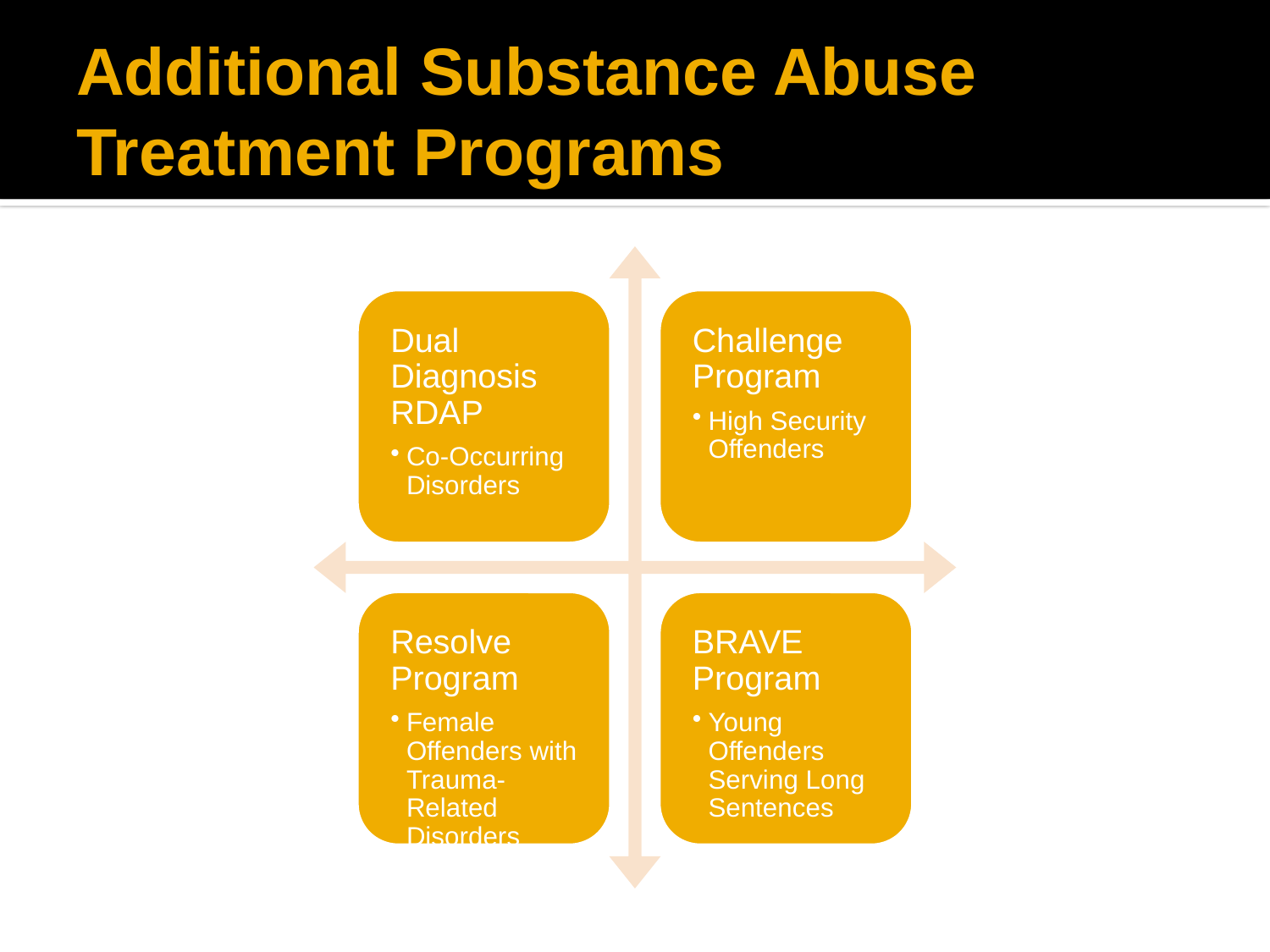

# Additional Substance Abuse Treatment Programs
Dual Diagnosis RDAP
Co-Occurring Disorders
Challenge Program
High Security Offenders
Resolve Program
Female Offenders with Trauma-Related Disorders
BRAVE Program
Young Offenders Serving Long Sentences